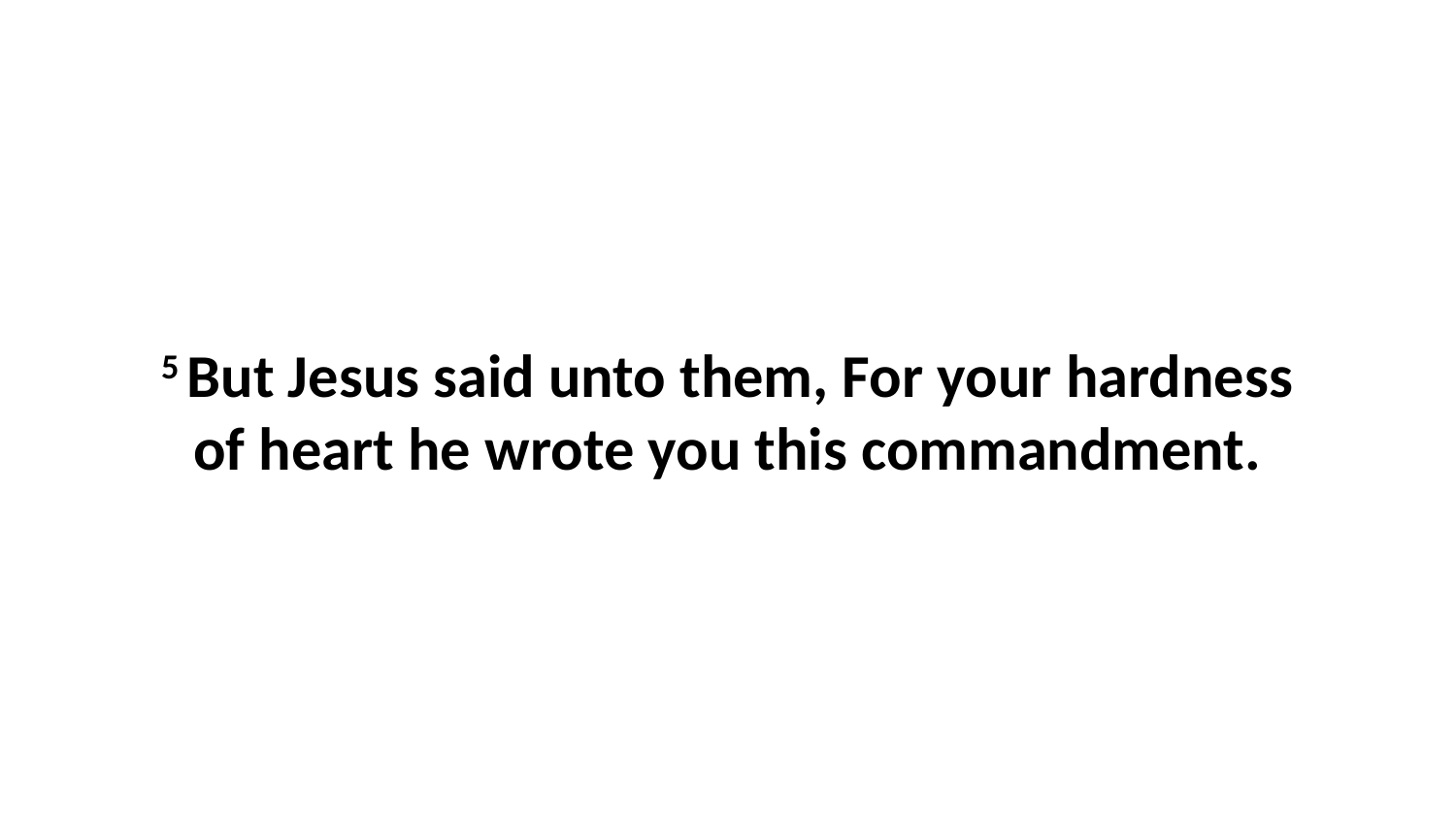

5 But Jesus said unto them, For your hardness of heart he wrote you this commandment.